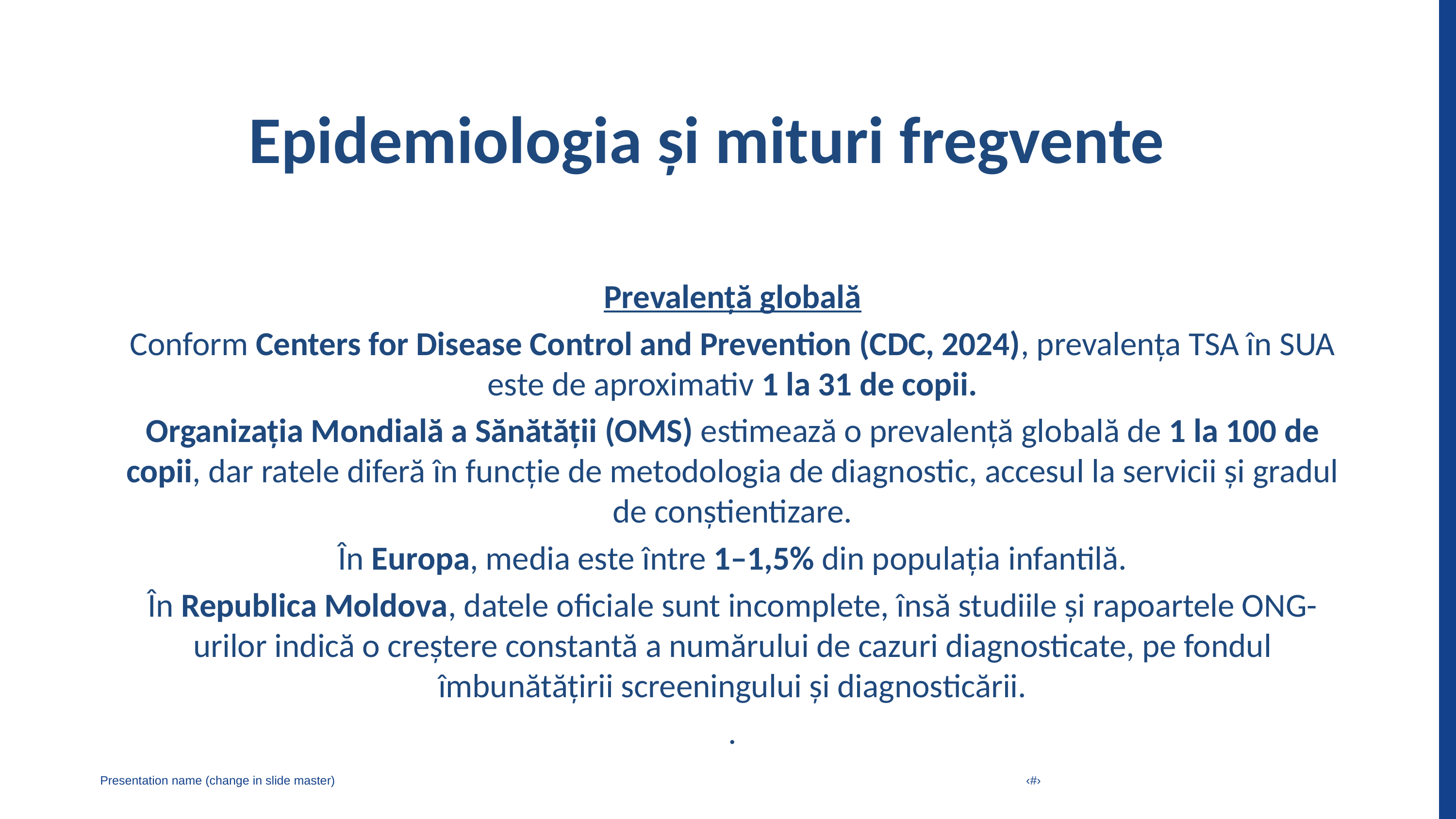

Epidemiologia și mituri fregvente

Prevalență globală
Conform Centers for Disease Control and Prevention (CDC, 2024), prevalența TSA în SUA este de aproximativ 1 la 31 de copii.
Organizația Mondială a Sănătății (OMS) estimează o prevalență globală de 1 la 100 de copii, dar ratele diferă în funcție de metodologia de diagnostic, accesul la servicii și gradul de conștientizare.
În Europa, media este între 1–1,5% din populația infantilă.
În Republica Moldova, datele oficiale sunt incomplete, însă studiile și rapoartele ONG-urilor indică o creștere constantă a numărului de cazuri diagnosticate, pe fondul îmbunătățirii screeningului și diagnosticării.
.

Presentation name (change in slide master)

‹#›